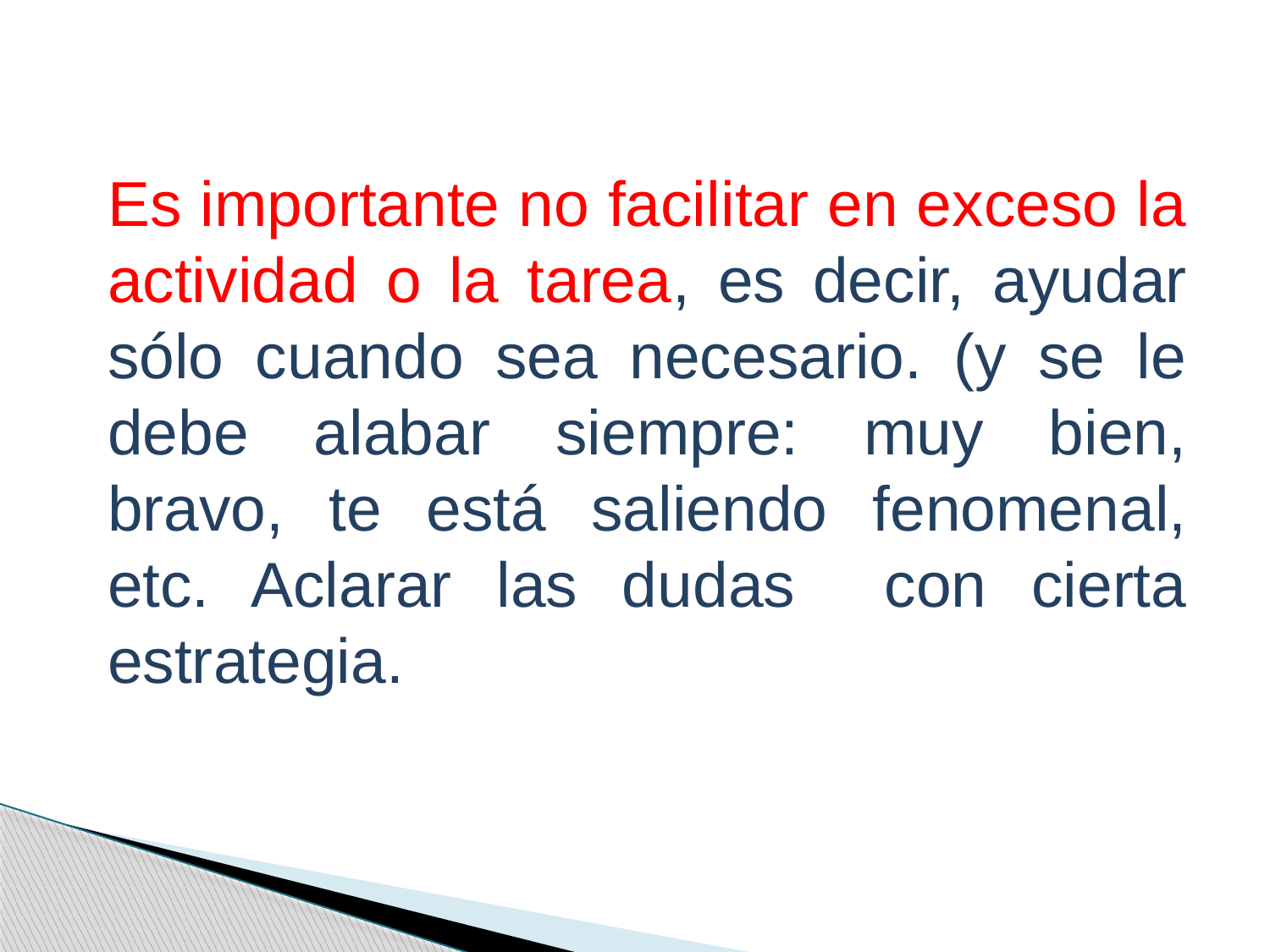

Es importante no facilitar en exceso la actividad o la tarea, es decir, ayudar sólo cuando sea necesario. (y se le debe alabar siempre: muy bien, bravo, te está saliendo fenomenal, etc. Aclarar las dudas  con cierta estrategia.